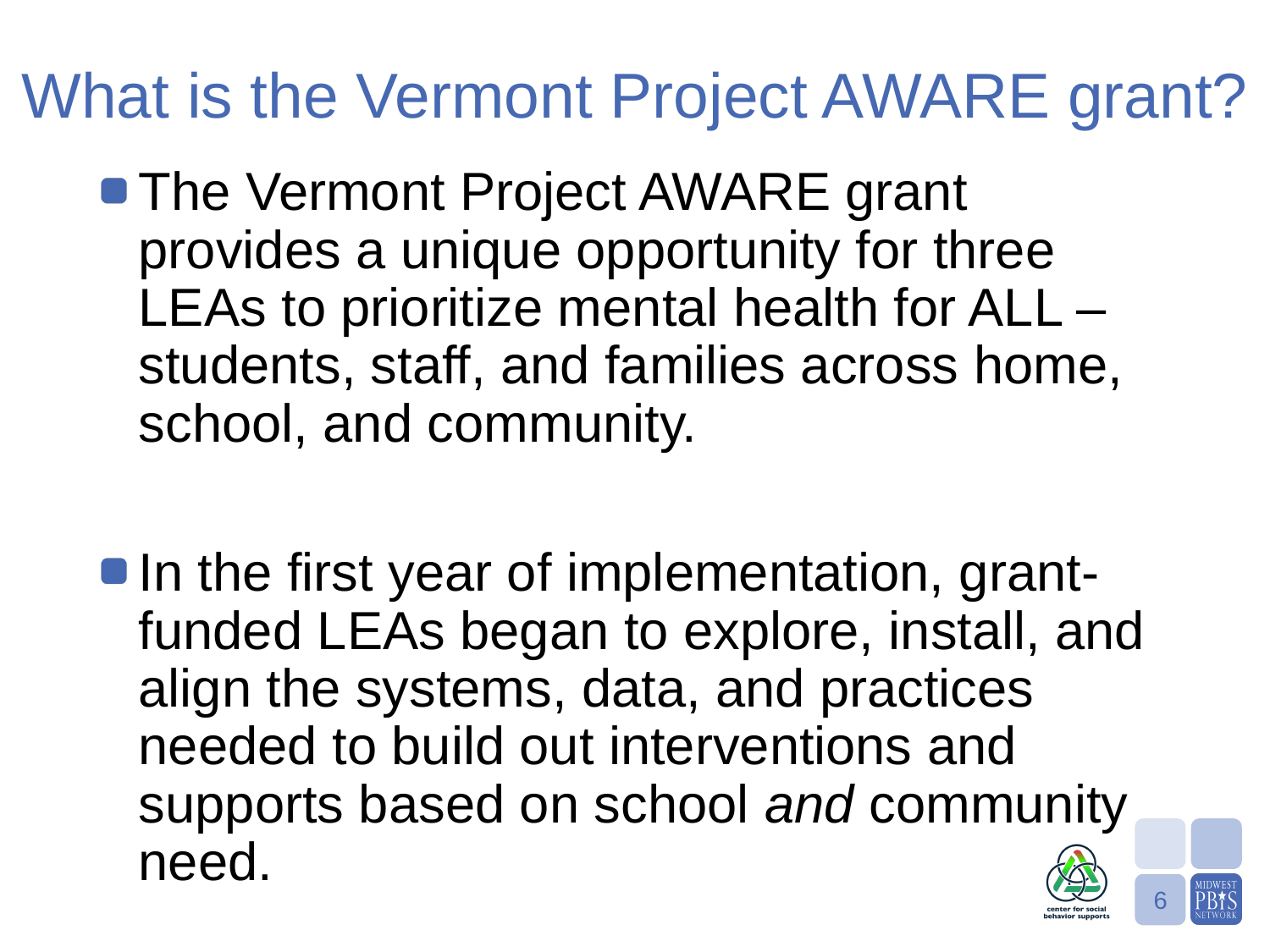

# What is the Vermont Project AWARE grant?
The Vermont Project AWARE grant provides a unique opportunity for three LEAs to prioritize mental health for ALL – students, staff, and families across home, school, and community.

In the first year of implementation, grant-funded LEAs began to explore, install, and align the systems, data, and practices needed to build out interventions and supports based on school and community need.

6